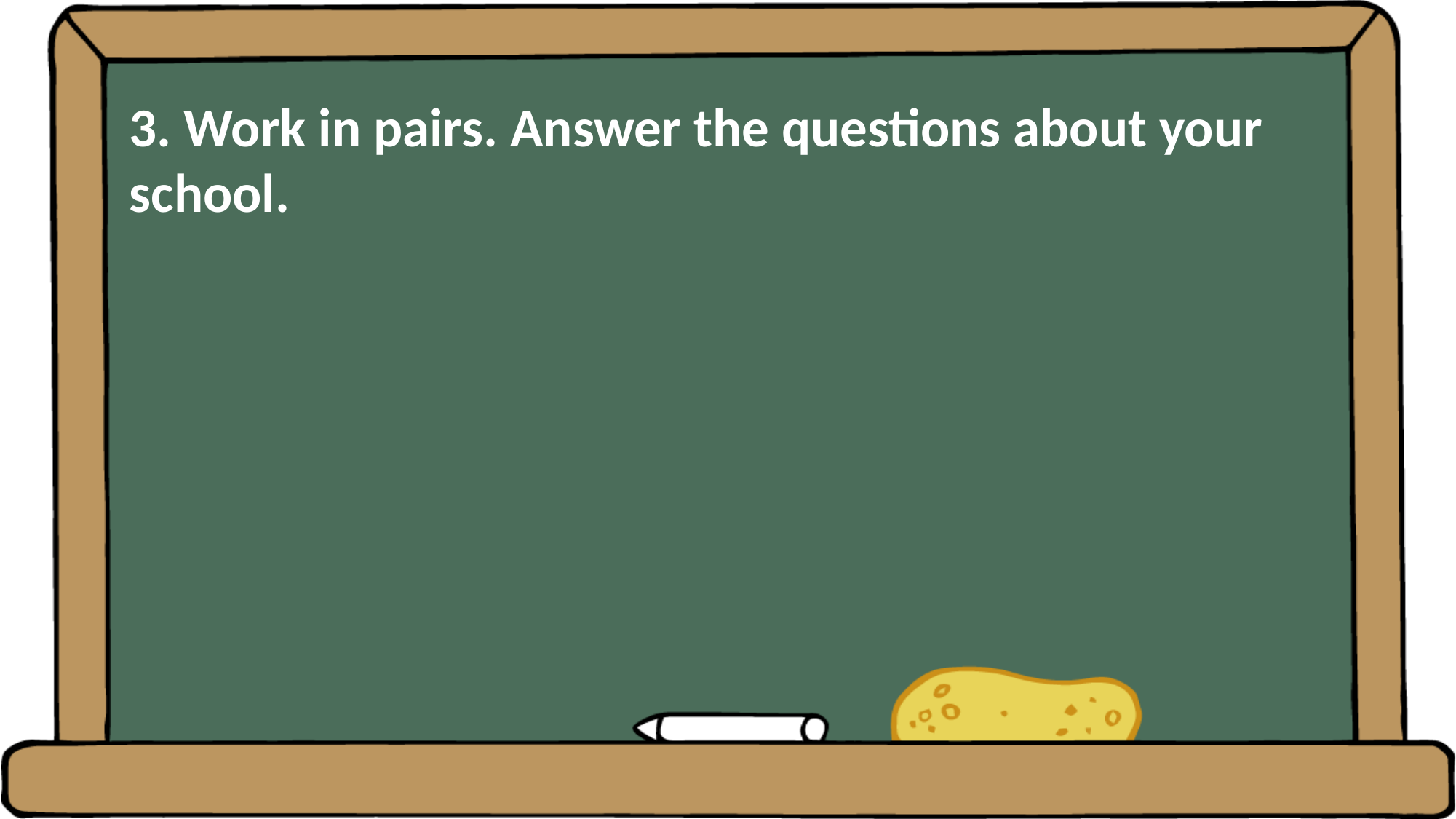

3. Work in pairs. Answer the questions about your school.